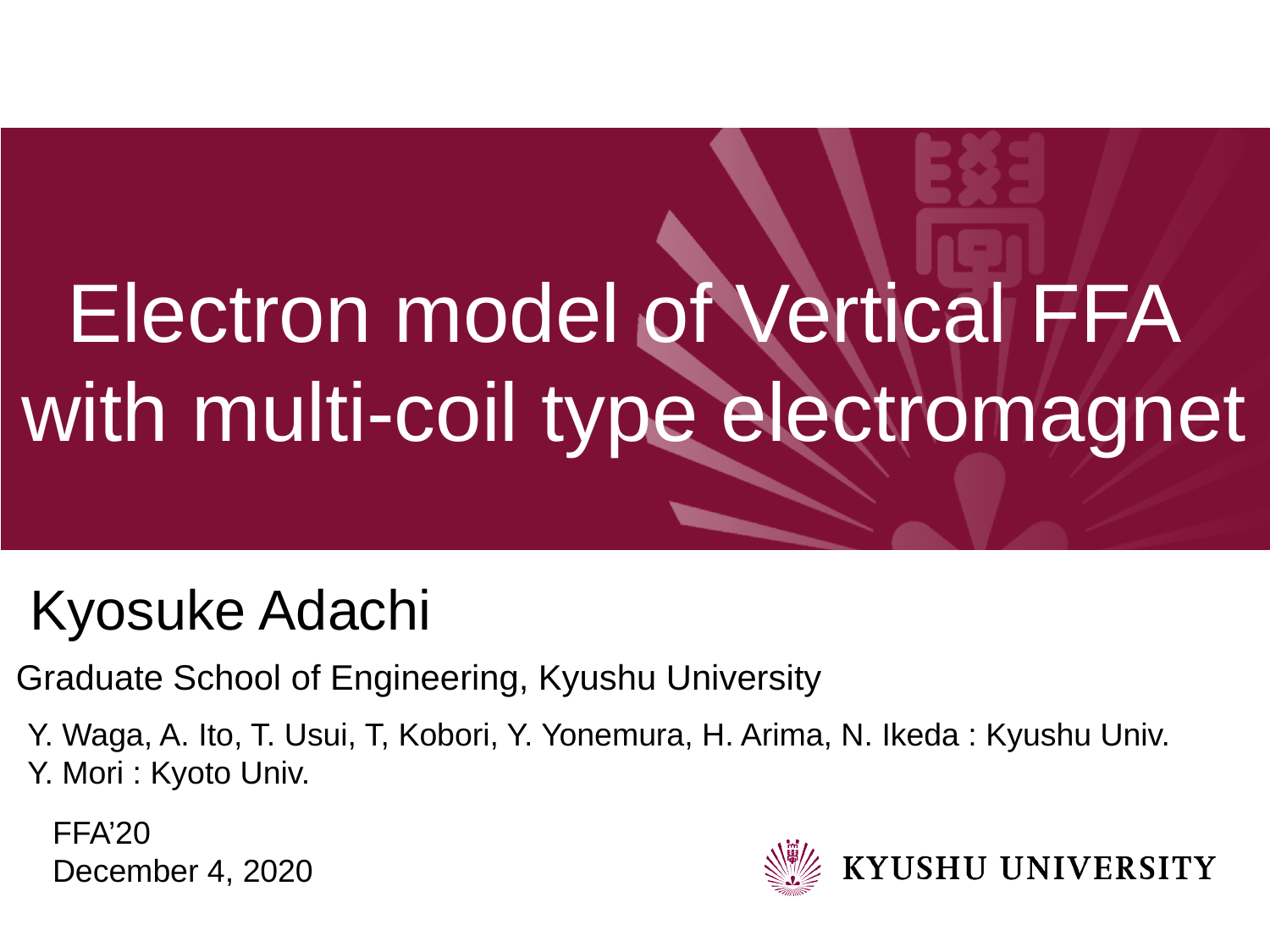

# Electron model of Vertical FFA with multi-coil type electromagnet
Kyosuke Adachi
Graduate School of Engineering, Kyushu University
Y. Waga, A. Ito, T. Usui, T, Kobori, Y. Yonemura, H. Arima, N. Ikeda : Kyushu Univ.
Y. Mori : Kyoto Univ.
FFA’20
December 4, 2020